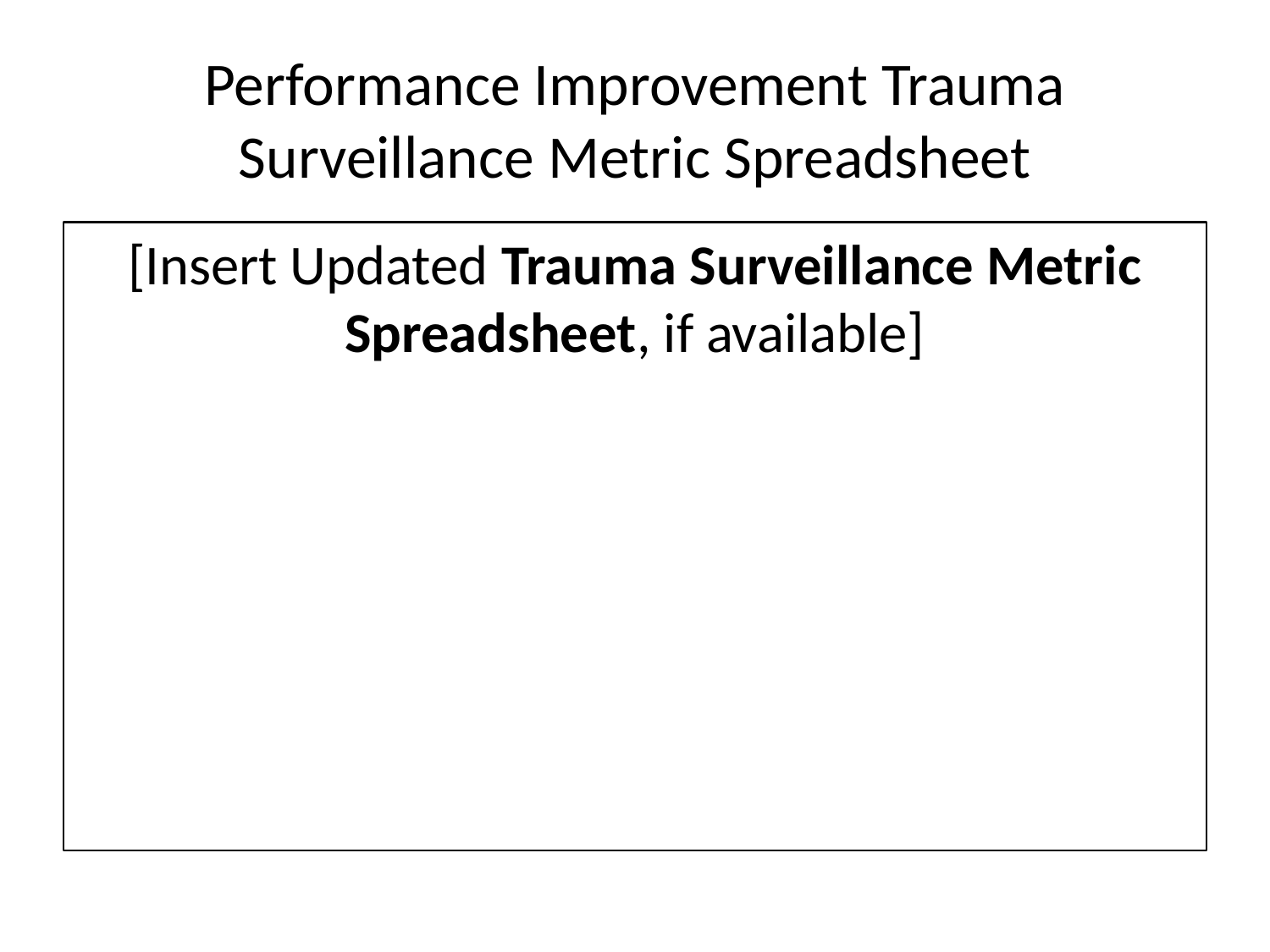

# Performance Improvement Trauma Surveillance Metric Spreadsheet
[Insert Updated Trauma Surveillance Metric Spreadsheet, if available]